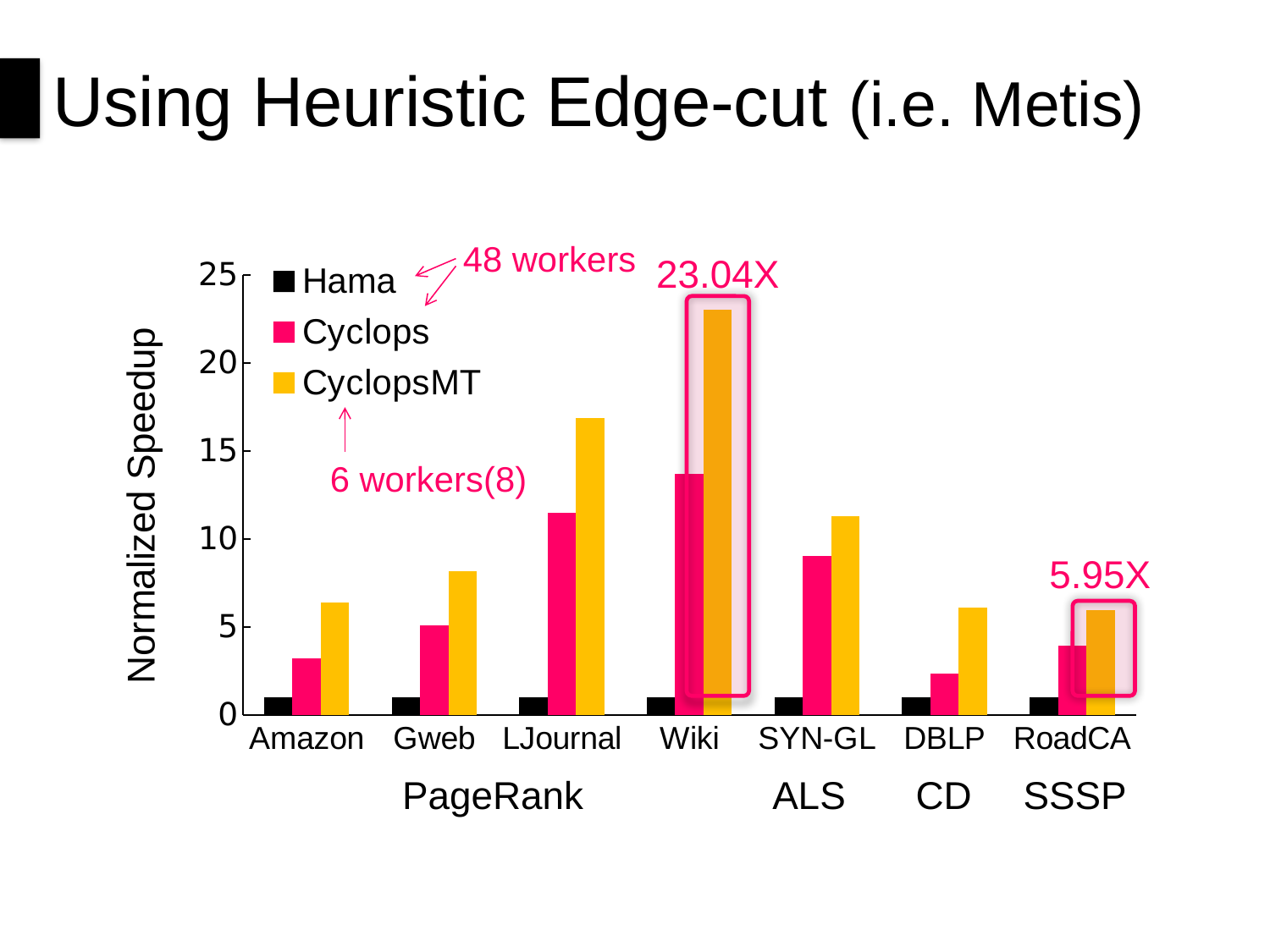

# Using Heuristic Edge-cut (i.e. Metis)

### Chart

| Category | Hama | Cyclops | CyclopsMT |
|---|---|---|---|
| Amazon | 1.0 | 3.22 | 6.37 |
| Gweb | 1.0 | 5.08 | 8.19 |
| LJournal | 1.0 | 11.48 | 16.86 |
| Wiki | 1.0 | 13.69 | 23.04 |
| SYN-GL | 1.0 | 9.03 | 11.28 |
| DBLP | 1.0 | 2.34 | 6.09 |
| RoadCA | 1.0 | 3.96 | 5.95 |
48 workers
23.04X

6 workers(8)
5.95X

PageRank
ALS
CD
SSSP